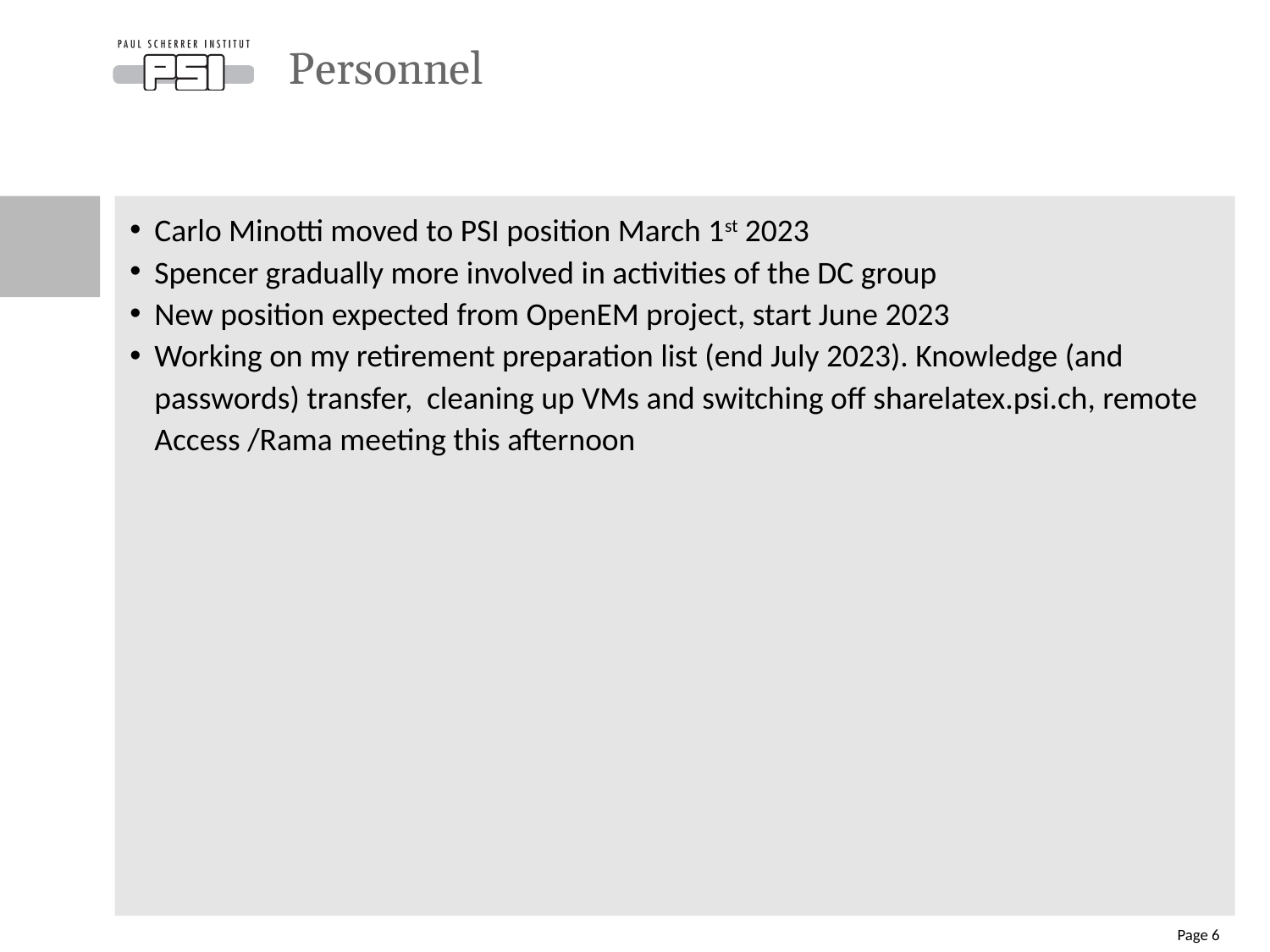

# Personnel
Carlo Minotti moved to PSI position March 1st 2023
Spencer gradually more involved in activities of the DC group
New position expected from OpenEM project, start June 2023
Working on my retirement preparation list (end July 2023). Knowledge (and passwords) transfer,  cleaning up VMs and switching off sharelatex.psi.ch, remote Access /Rama meeting this afternoon
Page 6